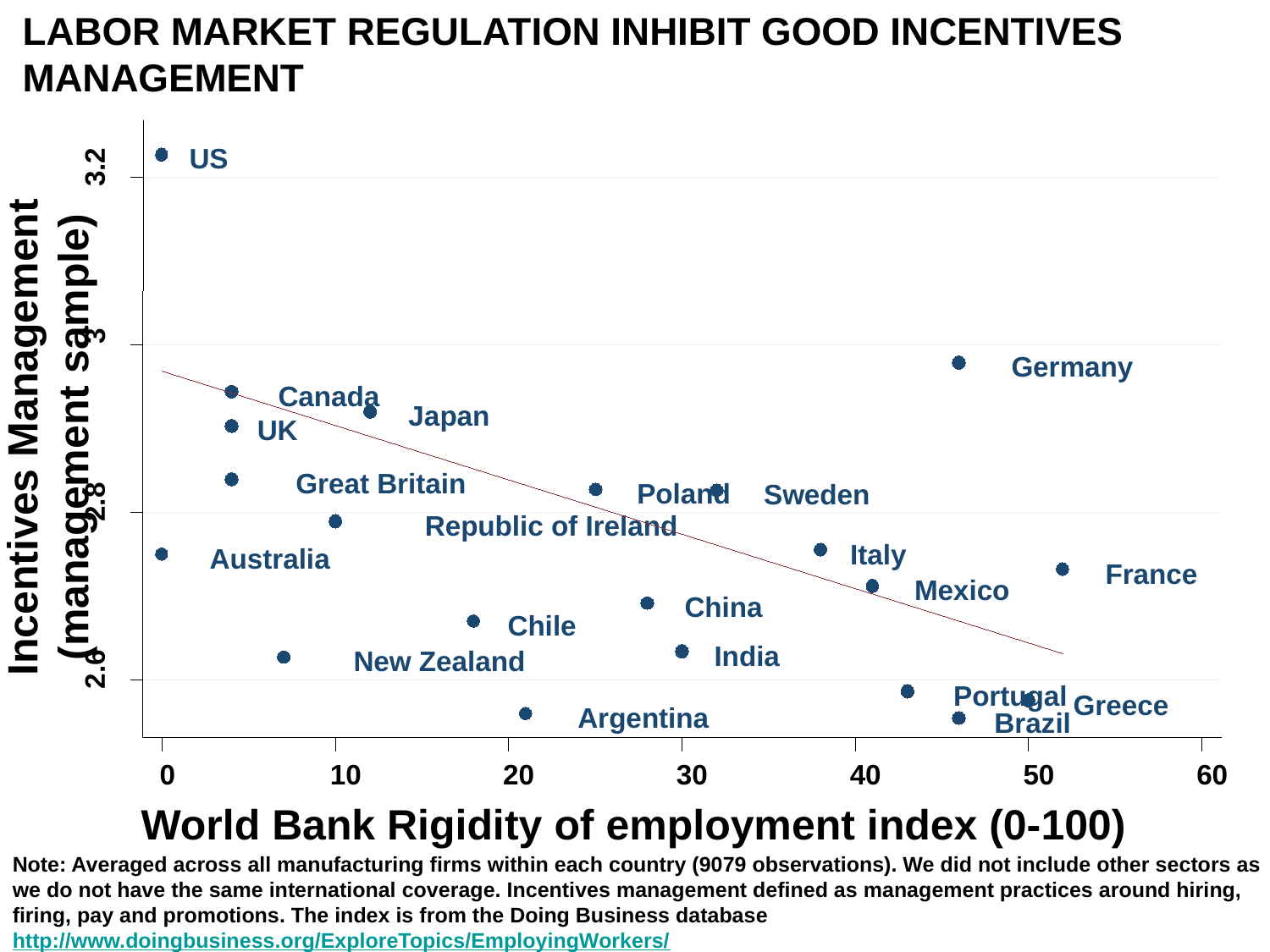

Labor Market Regulation Inhibit good Incentives Management

3.2
US

3

Germany

Incentives Management (management sample)
Canada

Japan

UK

Great Britain
2.8

Poland
Sweden

Republic of Ireland

Italy
Australia

France

Mexico

China

Chile

2.6
India
New Zealand

Portugal

Greece

Argentina
Brazil

0
10
20
30
40
50
60
World Bank Rigidity of employment index (0-100)
Note: Averaged across all manufacturing firms within each country (9079 observations). We did not include other sectors as we do not have the same international coverage. Incentives management defined as management practices around hiring, firing, pay and promotions. The index is from the Doing Business database http://www.doingbusiness.org/ExploreTopics/EmployingWorkers/